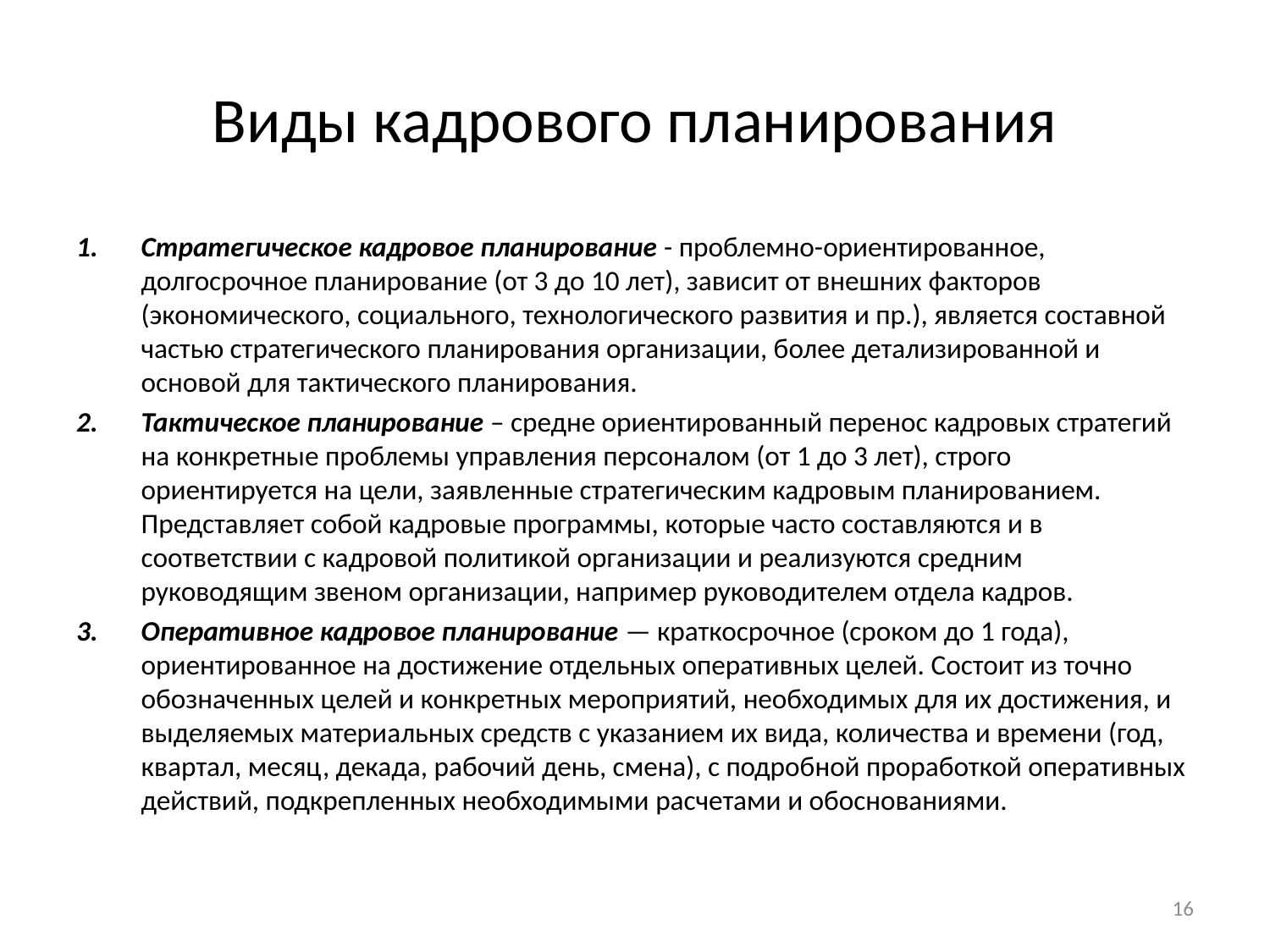

# Виды кадрового планирования
Стратегическое кадровое планирование - проблемно-ориентированное, долгосрочное планирование (от 3 до 10 лет), зависит от внешних факторов (экономического, социального, технологического развития и пр.), является составной частью стратегического планирования организации, более детализированной и основой для тактического планирования.
Тактическое планирование – средне ориентированный перенос кадровых стратегий на конкретные проблемы управления персоналом (от 1 до 3 лет), строго ориентируется на цели, заявленные стратегическим кадровым планированием. Представляет собой кадровые программы, которые часто составляются и в соответствии с кадровой политикой организации и реализуются средним руководящим звеном организации, например руководителем отдела кадров.
Оперативное кадровое планирование — краткосрочное (сроком до 1 года), ориентированное на достижение отдельных оперативных целей. Состоит из точно обозначенных целей и конкретных мероприятий, необходимых для их достижения, и выделяемых материальных средств с указанием их вида, количества и времени (год, квартал, месяц, декада, рабочий день, смена), с подробной проработкой оперативных действий, подкрепленных необходимыми расчетами и обоснованиями.

16